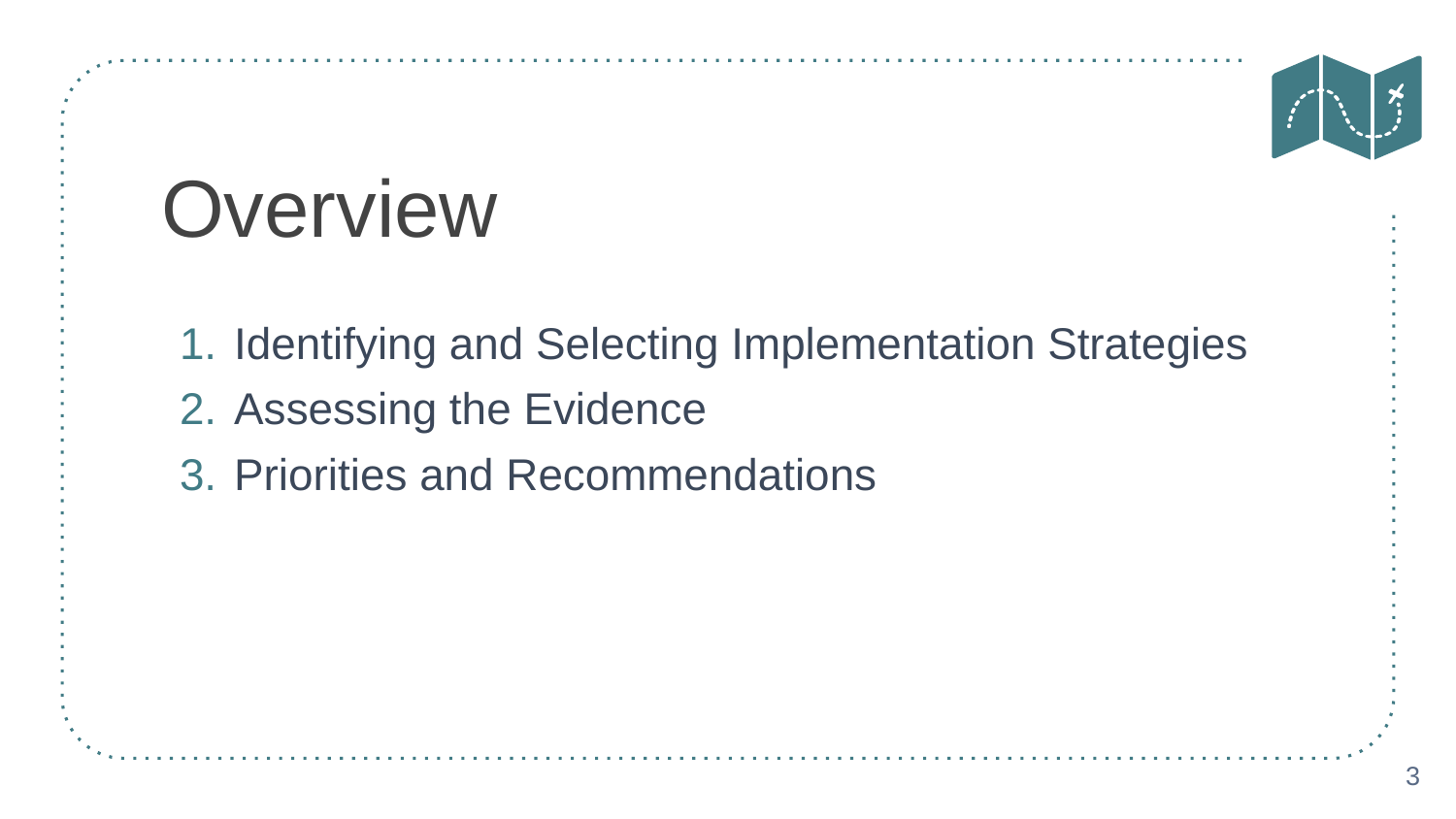

# Overview
Identifying and Selecting Implementation Strategies
Assessing the Evidence
Priorities and Recommendations
3